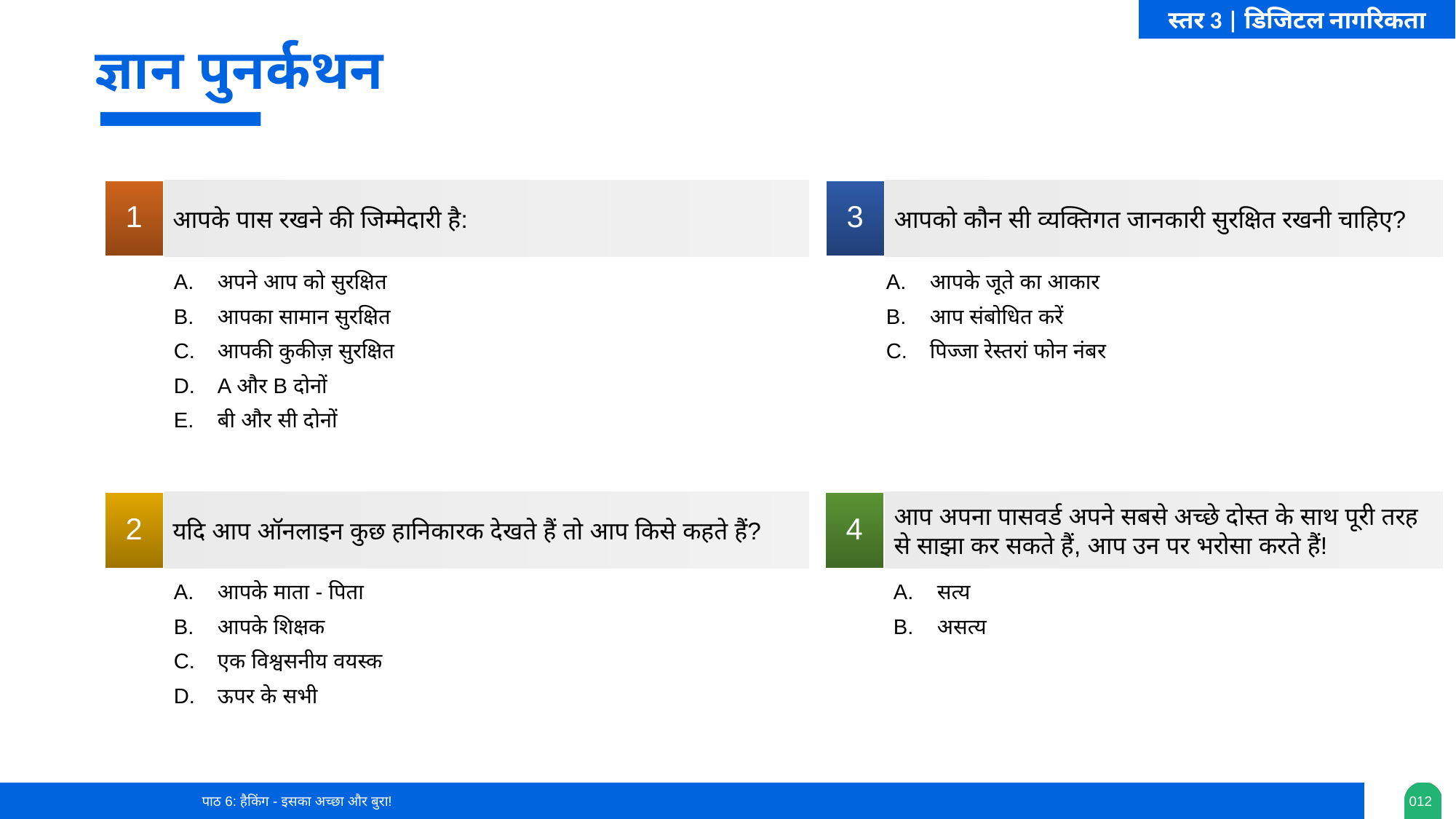

ज्ञान पुनर्कथन

1
3
आपके पास रखने की जिम्मेदारी है:
आपको कौन सी व्यक्तिगत जानकारी सुरक्षित रखनी चाहिए?
अपने आप को सुरक्षित
आपका सामान सुरक्षित
आपकी कुकीज़ सुरक्षित
A और B दोनों
बी और सी दोनों
आपके जूते का आकार
आप संबोधित करें
पिज्जा रेस्तरां फोन नंबर
2
4
आप अपना पासवर्ड अपने सबसे अच्छे दोस्त के साथ पूरी तरह से साझा कर सकते हैं, आप उन पर भरोसा करते हैं!
यदि आप ऑनलाइन कुछ हानिकारक देखते हैं तो आप किसे कहते हैं?
आपके माता - पिता
आपके शिक्षक
एक विश्वसनीय वयस्क
ऊपर के सभी
सत्य
असत्य
पाठ 6: हैकिंग - इसका अच्छा और बुरा!
012